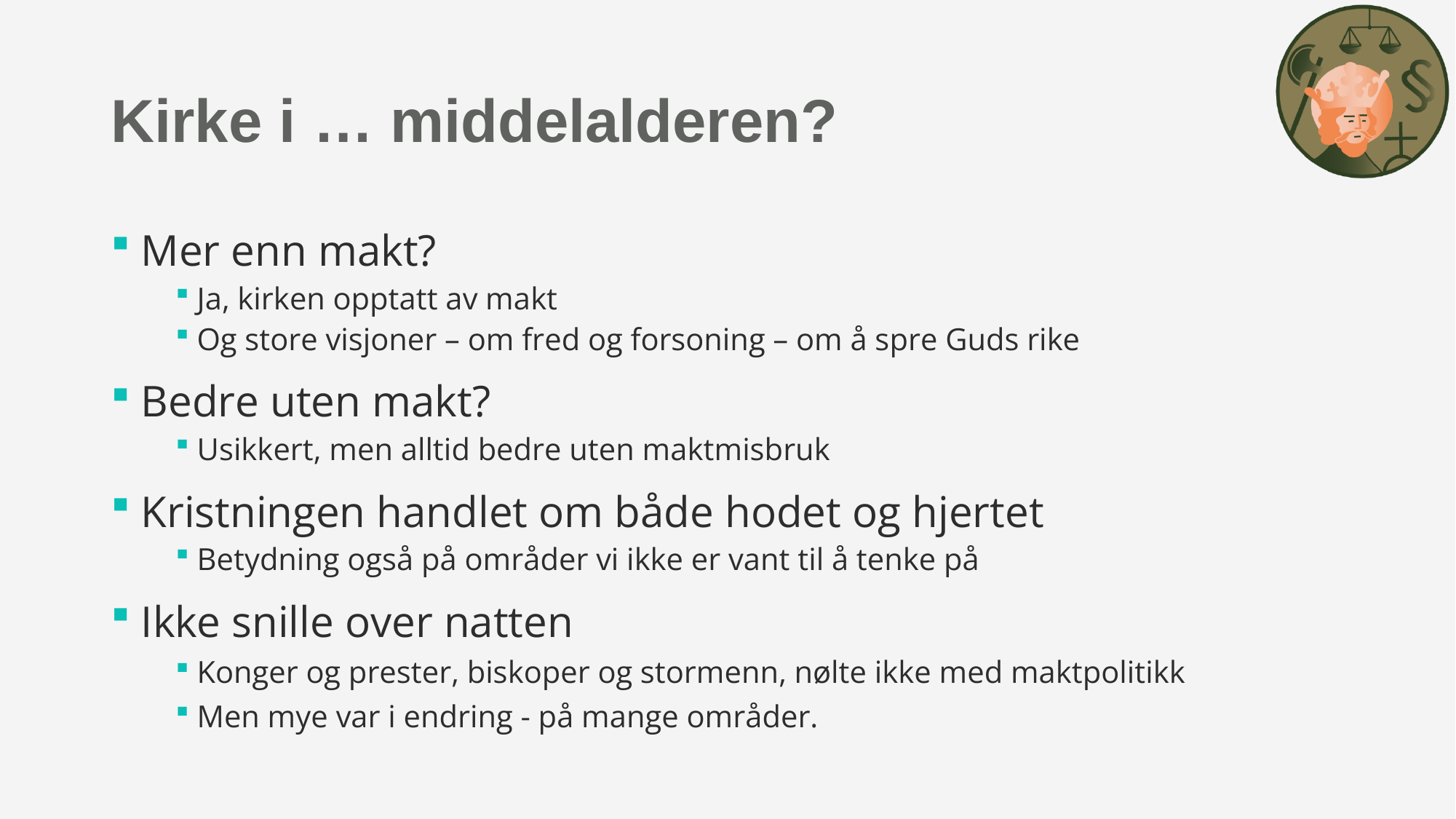

# Kirke i … middelalderen?
Mer enn makt?
Ja, kirken opptatt av makt
Og store visjoner – om fred og forsoning – om å spre Guds rike
Bedre uten makt?
Usikkert, men alltid bedre uten maktmisbruk
Kristningen handlet om både hodet og hjertet
Betydning også på områder vi ikke er vant til å tenke på
Ikke snille over natten
Konger og prester, biskoper og stormenn, nølte ikke med maktpolitikk
Men mye var i endring - på mange områder.